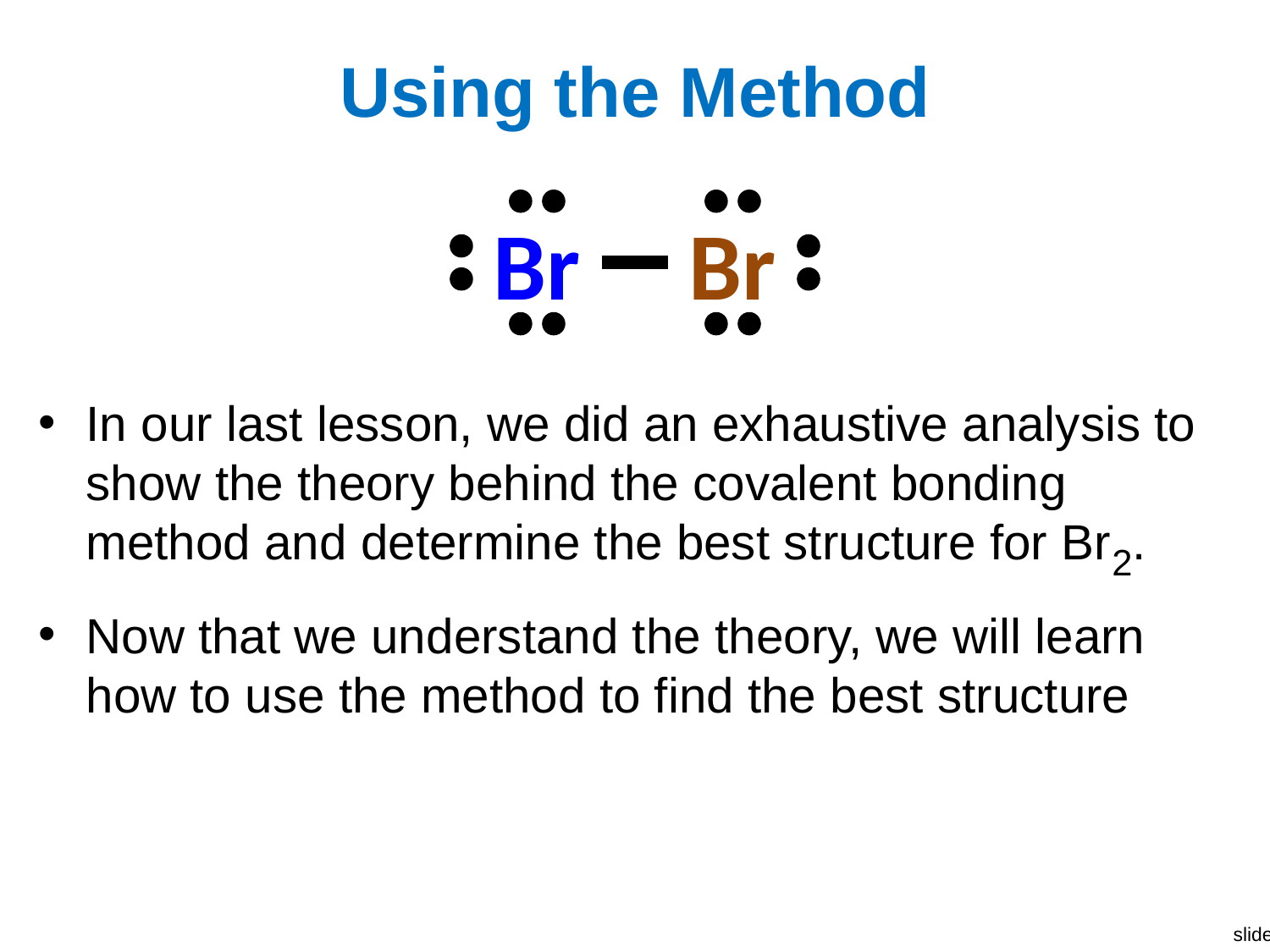

# Using the Method

Br
Br

In our last lesson, we did an exhaustive analysis to show the theory behind the covalent bonding method and determine the best structure for Br2.
Now that we understand the theory, we will learn how to use the method to find the best structure